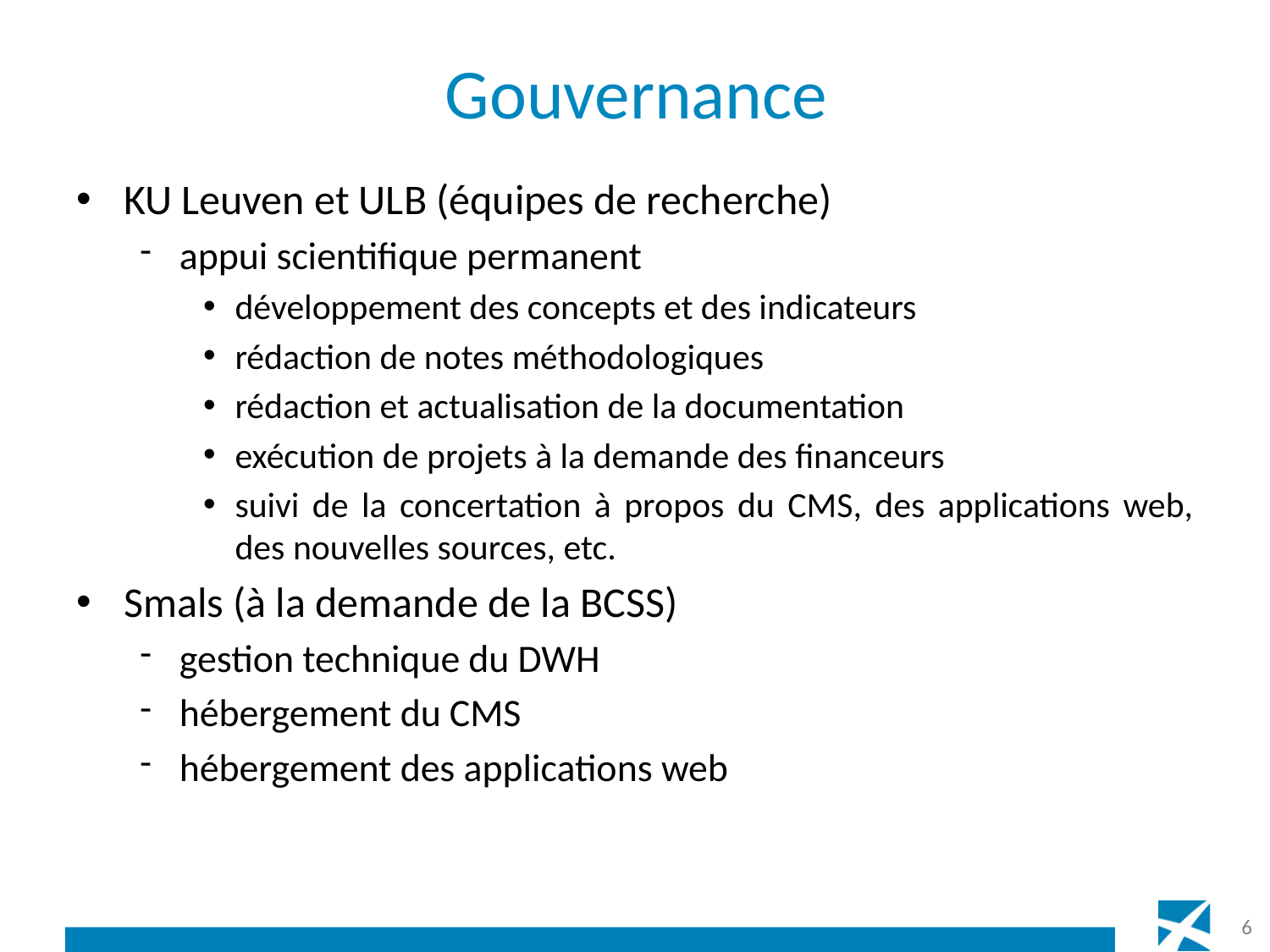

# Gouvernance
KU Leuven et ULB (équipes de recherche)
appui scientifique permanent
développement des concepts et des indicateurs
rédaction de notes méthodologiques
rédaction et actualisation de la documentation
exécution de projets à la demande des financeurs
suivi de la concertation à propos du CMS, des applications web, des nouvelles sources, etc.
Smals (à la demande de la BCSS)
gestion technique du DWH
hébergement du CMS
hébergement des applications web

6